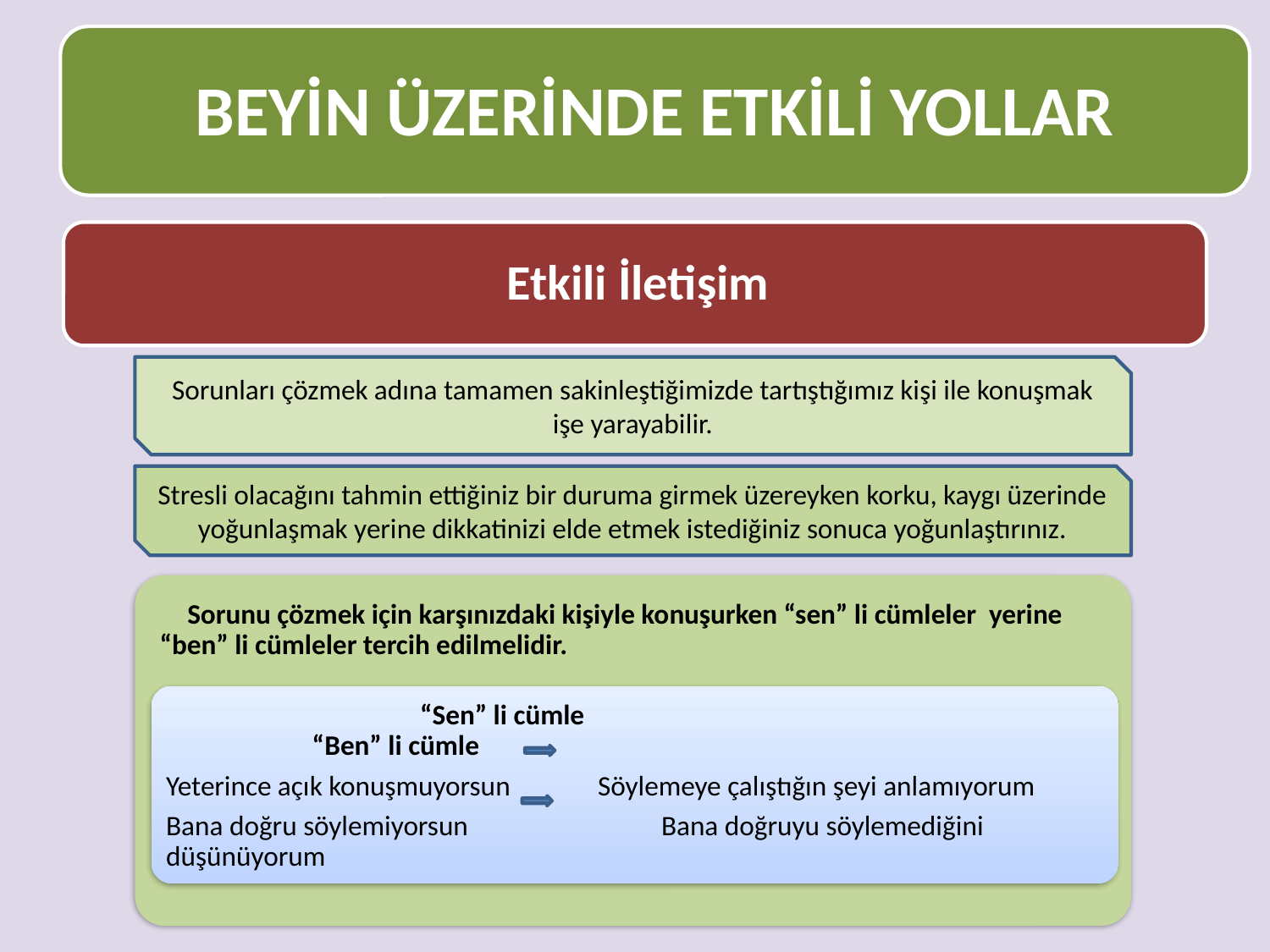

#
BEYİN ÜZERİNDE ETKİLİ YOLLAR
Etkili İletişim
Sorunları çözmek adına tamamen sakinleştiğimizde tartıştığımız kişi ile konuşmak işe yarayabilir.
Stresli olacağını tahmin ettiğiniz bir duruma girmek üzereyken korku, kaygı üzerinde yoğunlaşmak yerine dikkatinizi elde etmek istediğiniz sonuca yoğunlaştırınız.
     Sorunu çözmek için karşınızdaki kişiyle konuşurken “sen” li cümleler  yerine “ben” li cümleler tercih edilmelidir.
		“Sen” li cümle				                                “Ben” li cümle
Yeterince açık konuşmuyorsun	        Söylemeye çalıştığın şeyi anlamıyorum
Bana doğru söylemiyorsun	                  Bana doğruyu söylemediğini düşünüyorum